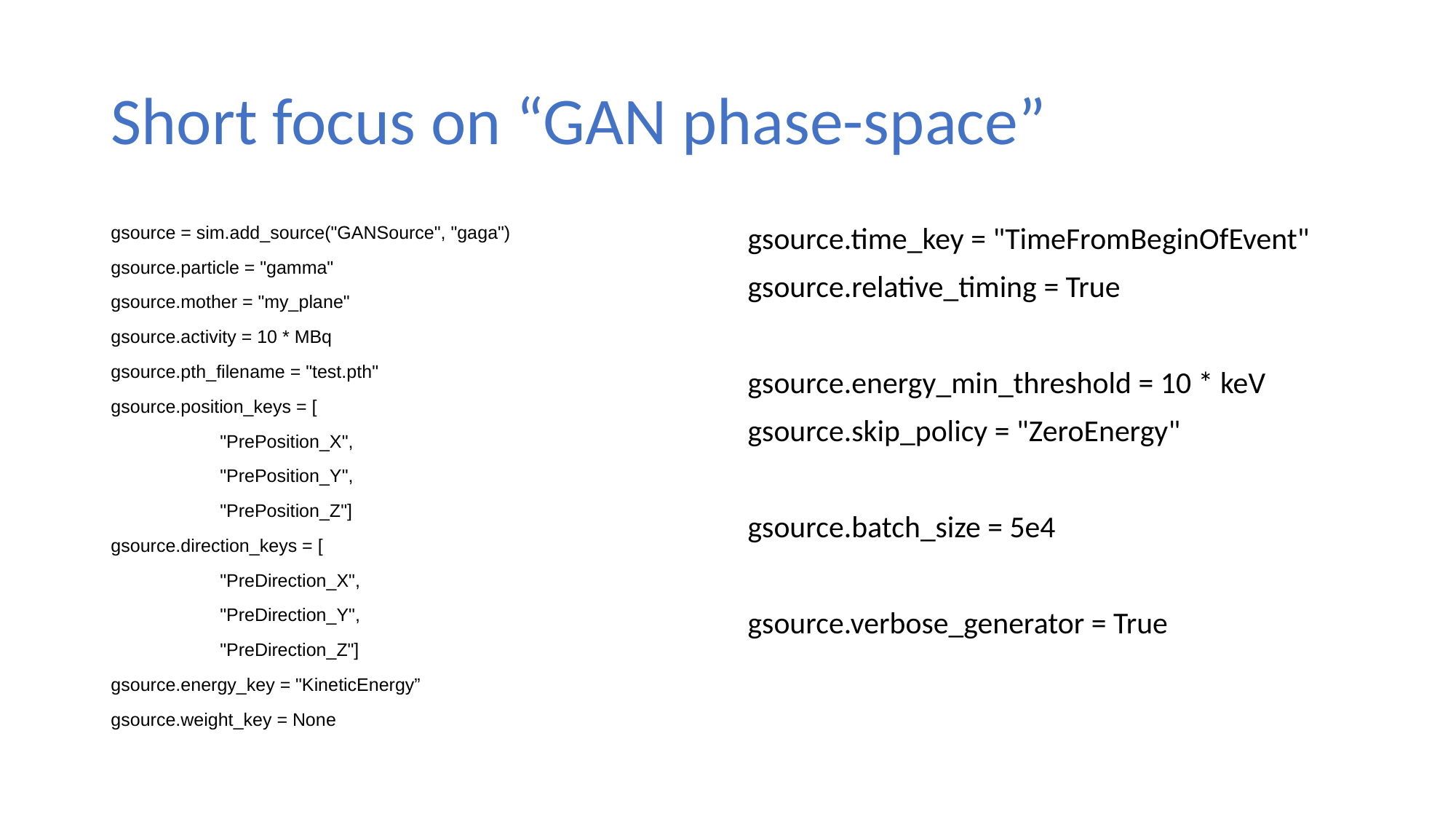

# Short focus on “GAN phase-space”
gsource = sim.add_source("GANSource", "gaga")
gsource.particle = "gamma"
gsource.mother = "my_plane"
gsource.activity = 10 * MBq
gsource.pth_filename = "test.pth"
gsource.position_keys = [
	"PrePosition_X",
	"PrePosition_Y",
	"PrePosition_Z"]
gsource.direction_keys = [
	"PreDirection_X",
	"PreDirection_Y",
	"PreDirection_Z"]
gsource.energy_key = "KineticEnergy”
gsource.weight_key = None

gsource.time_key = "TimeFromBeginOfEvent"
gsource.relative_timing = True

gsource.energy_min_threshold = 10 * keV
gsource.skip_policy = "ZeroEnergy"

gsource.batch_size = 5e4

gsource.verbose_generator = True